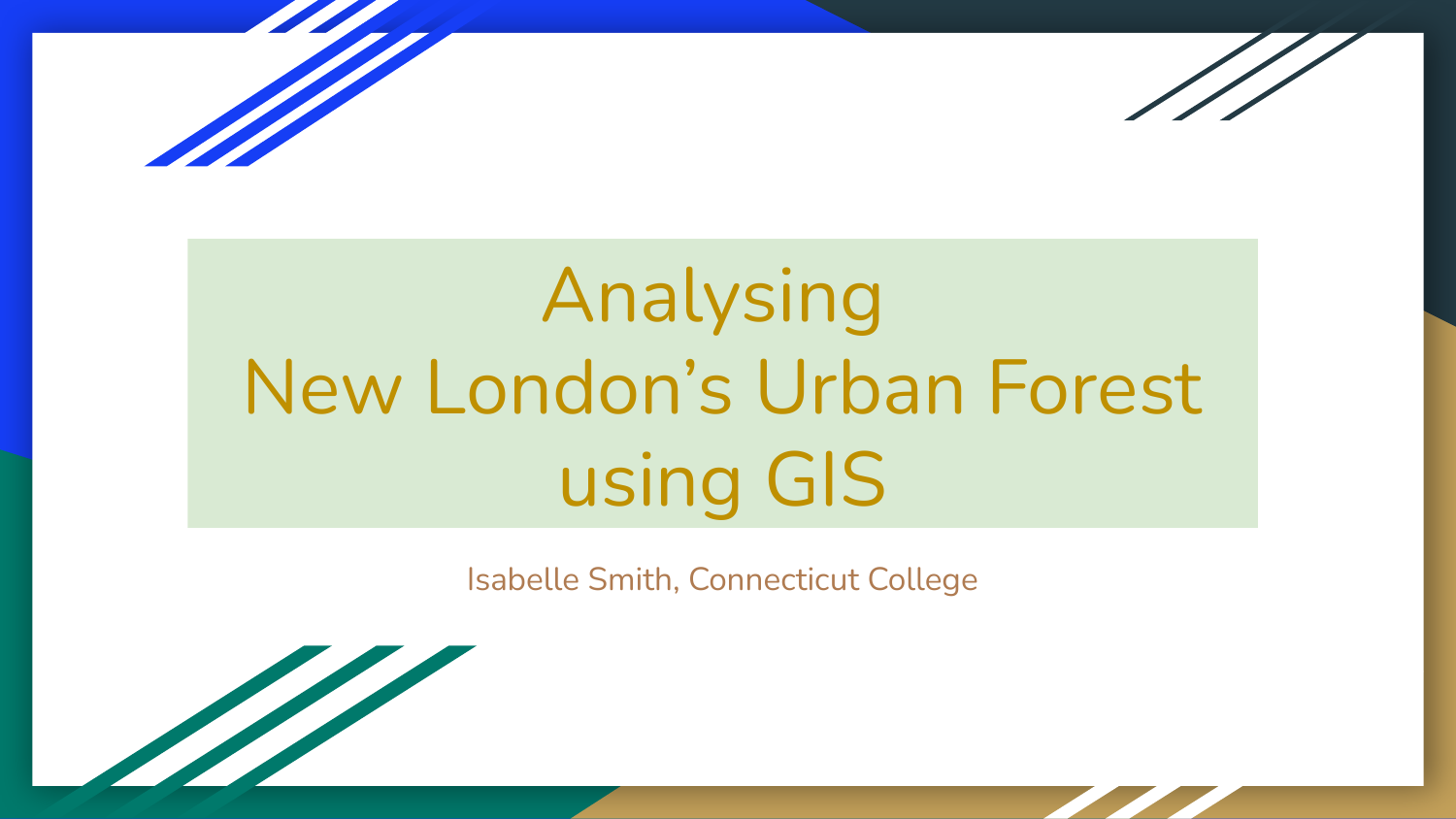

# Analysing
New London’s Urban Forest using GIS
Isabelle Smith, Connecticut College